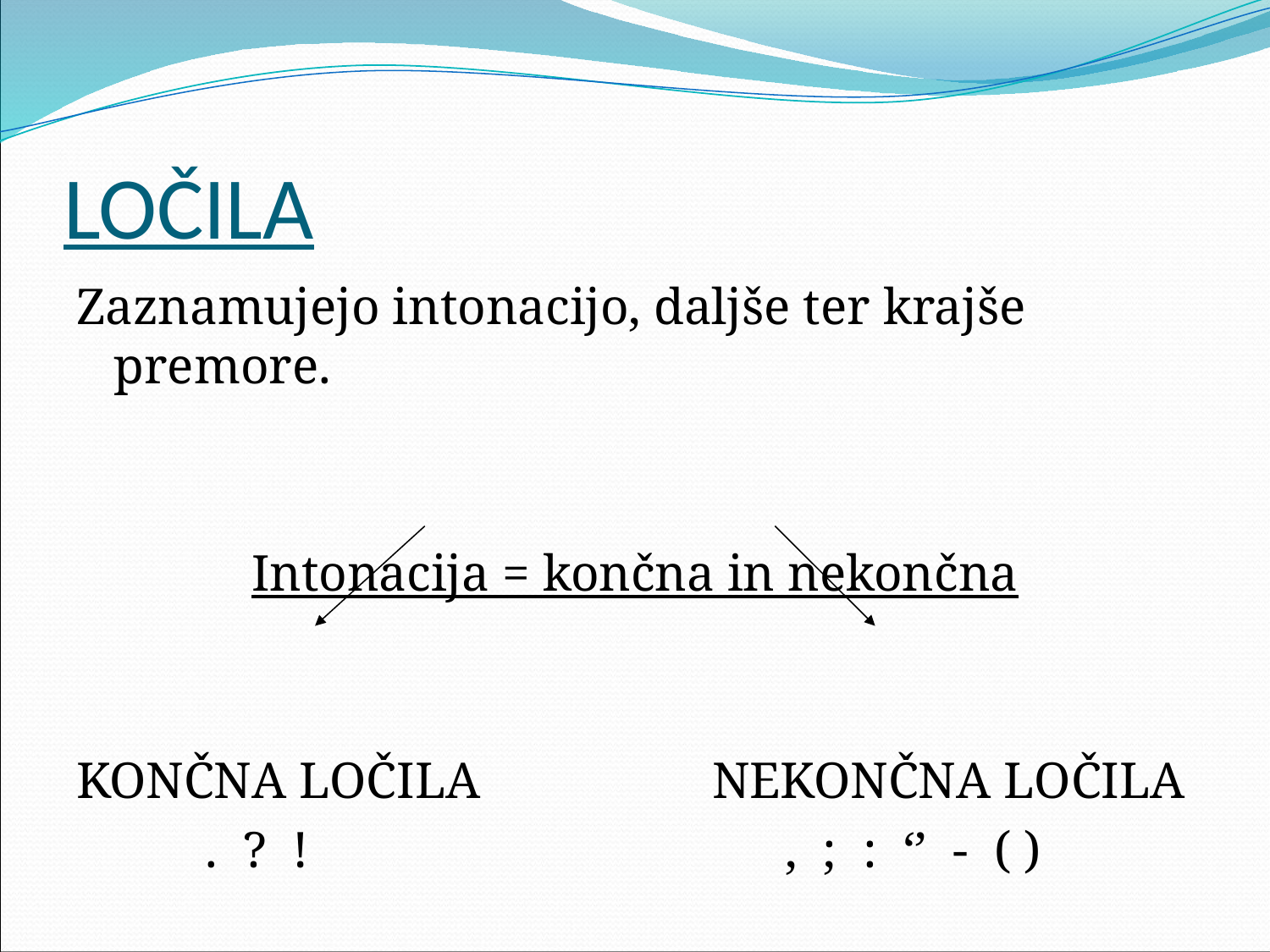

# LOČILA
Zaznamujejo intonacijo, daljše ter krajše premore.

Intonacija = končna in nekončna

KONČNA LOČILA                  NEKONČNA LOČILA
          .  ?  !                                     ,  ;  :  ‘’  -  ( )